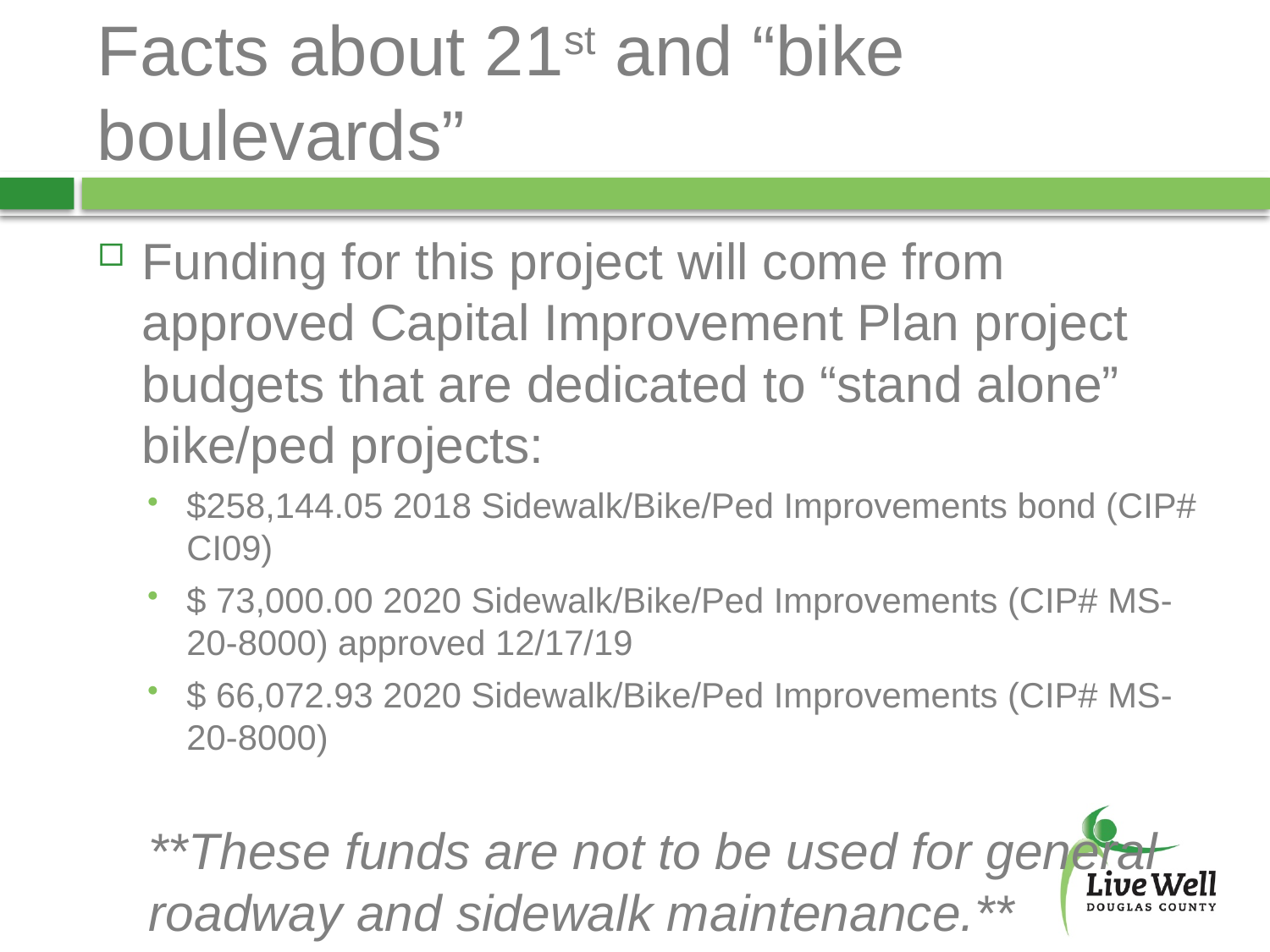

# Facts about 21st and “bike boulevards”
Funding for this project will come from approved Capital Improvement Plan project budgets that are dedicated to “stand alone” bike/ped projects:
$258,144.05 2018 Sidewalk/Bike/Ped Improvements bond (CIP# CI09)
$ 73,000.00 2020 Sidewalk/Bike/Ped Improvements (CIP# MS-20-8000) approved 12/17/19
$ 66,072.93 2020 Sidewalk/Bike/Ped Improvements (CIP# MS-20-8000)

**These funds are not to be used for general roadway and sidewalk maintenance.**